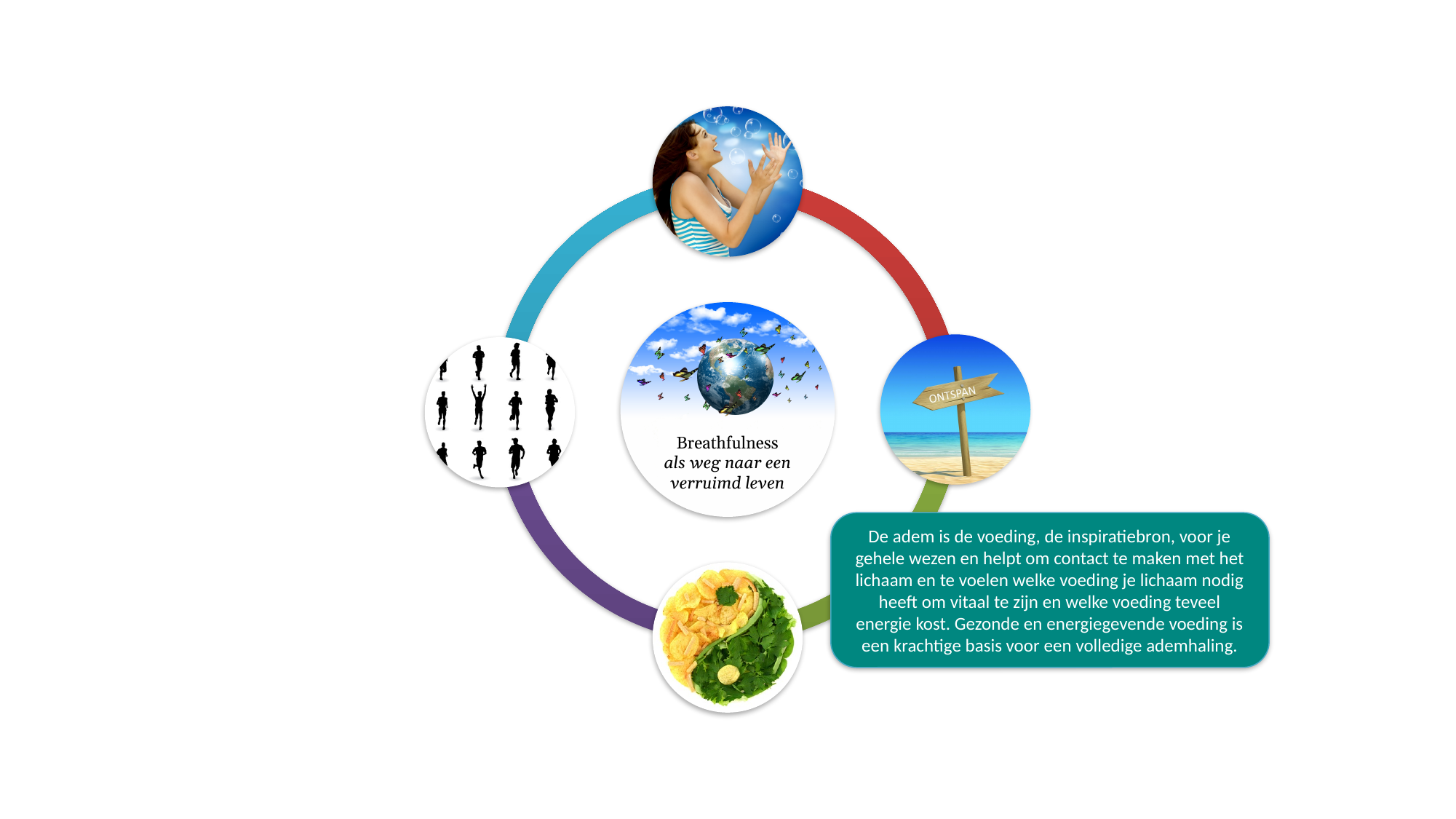

Breathfulness
als weg naar een verruimd leven
De adem is de voeding, de inspiratiebron, voor je gehele wezen en helpt om contact te maken met het lichaam en te voelen welke voeding je lichaam nodig heeft om vitaal te zijn en welke voeding teveel energie kost. Gezonde en energiegevende voeding is een krachtige basis voor een volledige ademhaling.